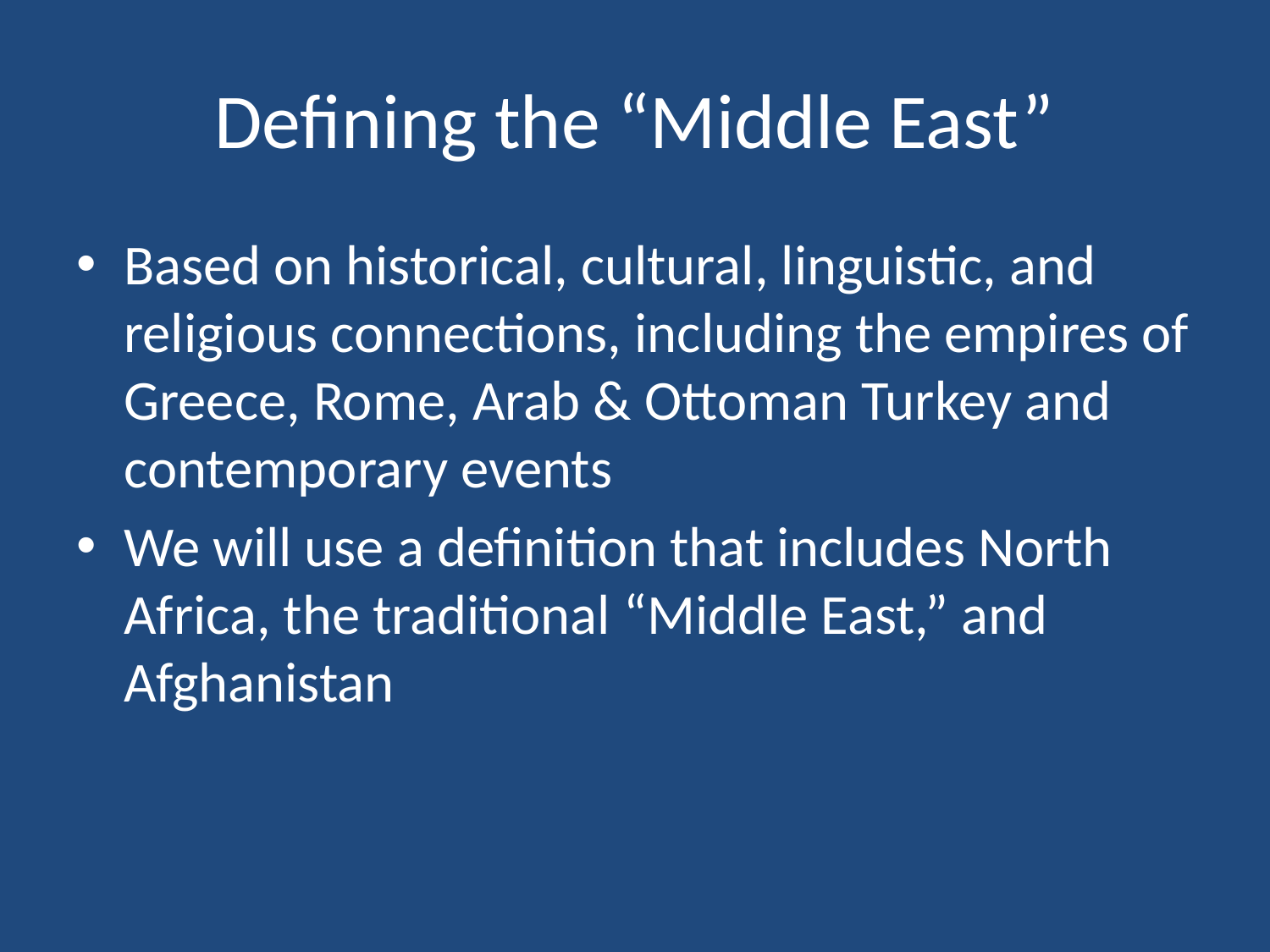

# Defining the “Middle East”
Based on historical, cultural, linguistic, and religious connections, including the empires of Greece, Rome, Arab & Ottoman Turkey and contemporary events
We will use a definition that includes North Africa, the traditional “Middle East,” and Afghanistan